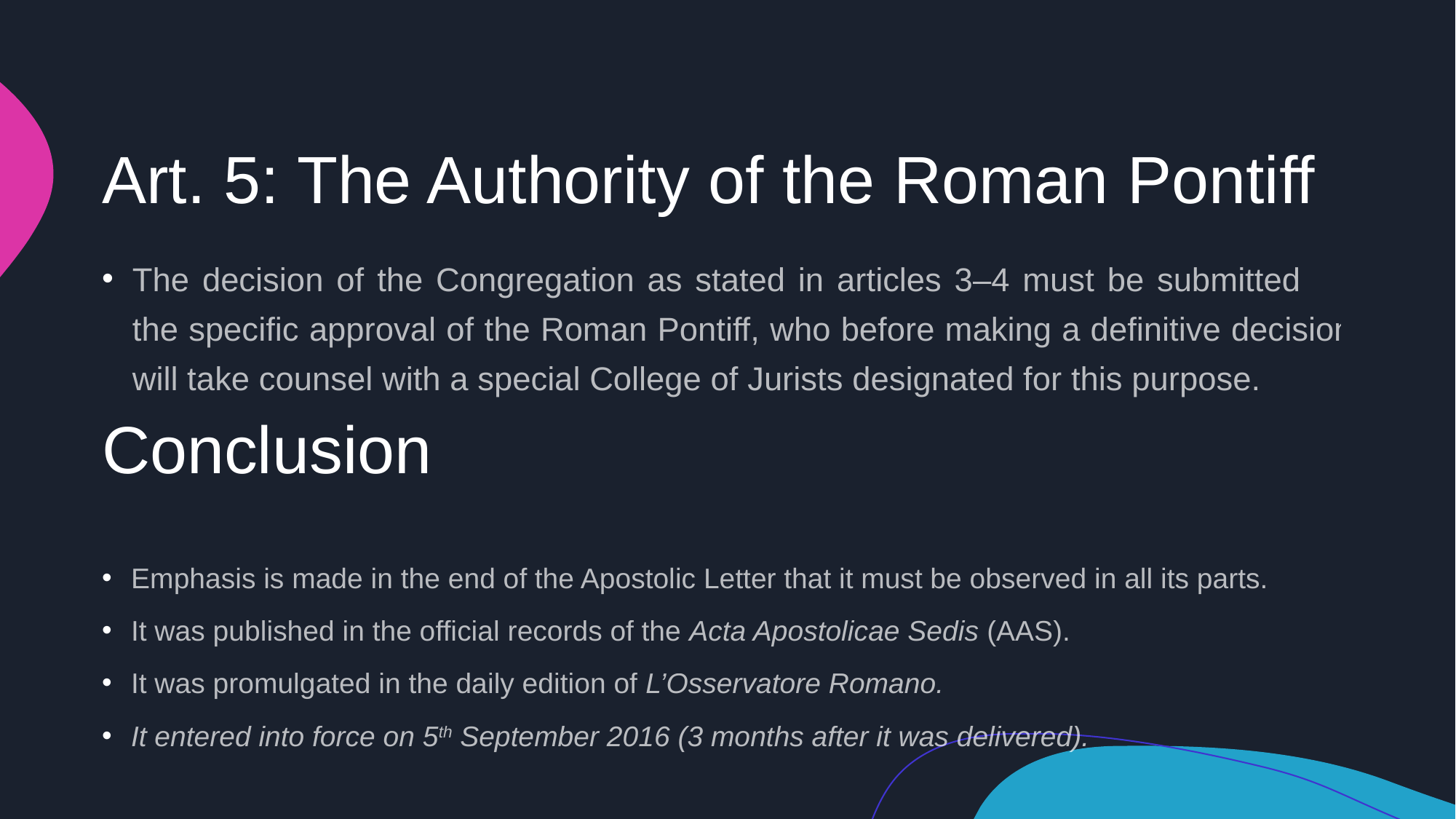

# Art. 5: The Authority of the Roman Pontiff
The decision of the Congregation as stated in articles 3–4 must be submitted for the specific approval of the Roman Pontiff, who before making a definitive decision will take counsel with a special College of Jurists designated for this purpose.
Conclusion
Emphasis is made in the end of the Apostolic Letter that it must be observed in all its parts.
It was published in the official records of the Acta Apostolicae Sedis (AAS).
It was promulgated in the daily edition of L’Osservatore Romano.
It entered into force on 5th September 2016 (3 months after it was delivered).